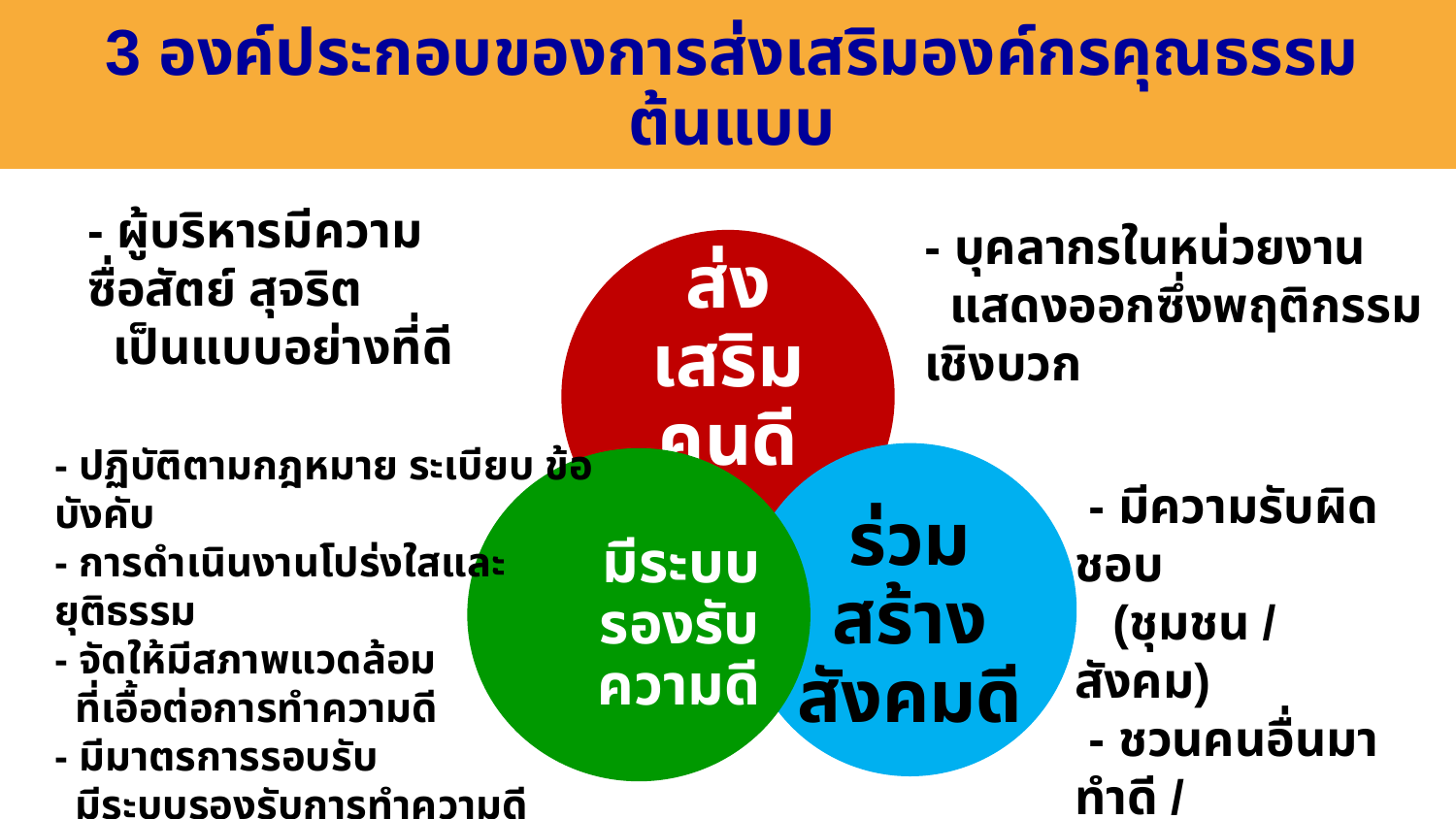

# 3 องค์ประกอบของการส่งเสริมองค์กรคุณธรรมต้นแบบ
- ผู้บริหารมีความซื่อสัตย์ สุจริต
  เป็นแบบอย่างที่ดี
- บุคลากรในหน่วยงาน
  แสดงออกซึ่งพฤติกรรมเชิงบวก
ส่งเสริม
คนดี
ร่วมสร้างสังคมดี
     มีระบบรองรับ
ความดี
- ปฏิบัติตามกฎหมาย ระเบียบ ข้อบังคับ
- การดำเนินงานโปร่งใสและยุติธรรม
- จัดให้มีสภาพแวดล้อม
  ที่เอื้อต่อการทำความดี
- มีมาตรการรอบรับ
  มีระบบรองรับการทำความดี
 - มีความรับผิดชอบ
   (ชุมชน / สังคม)
 - ชวนคนอื่นมาทำดี /
   ขยายผลความดี
   ต่อสังคมภายนอก